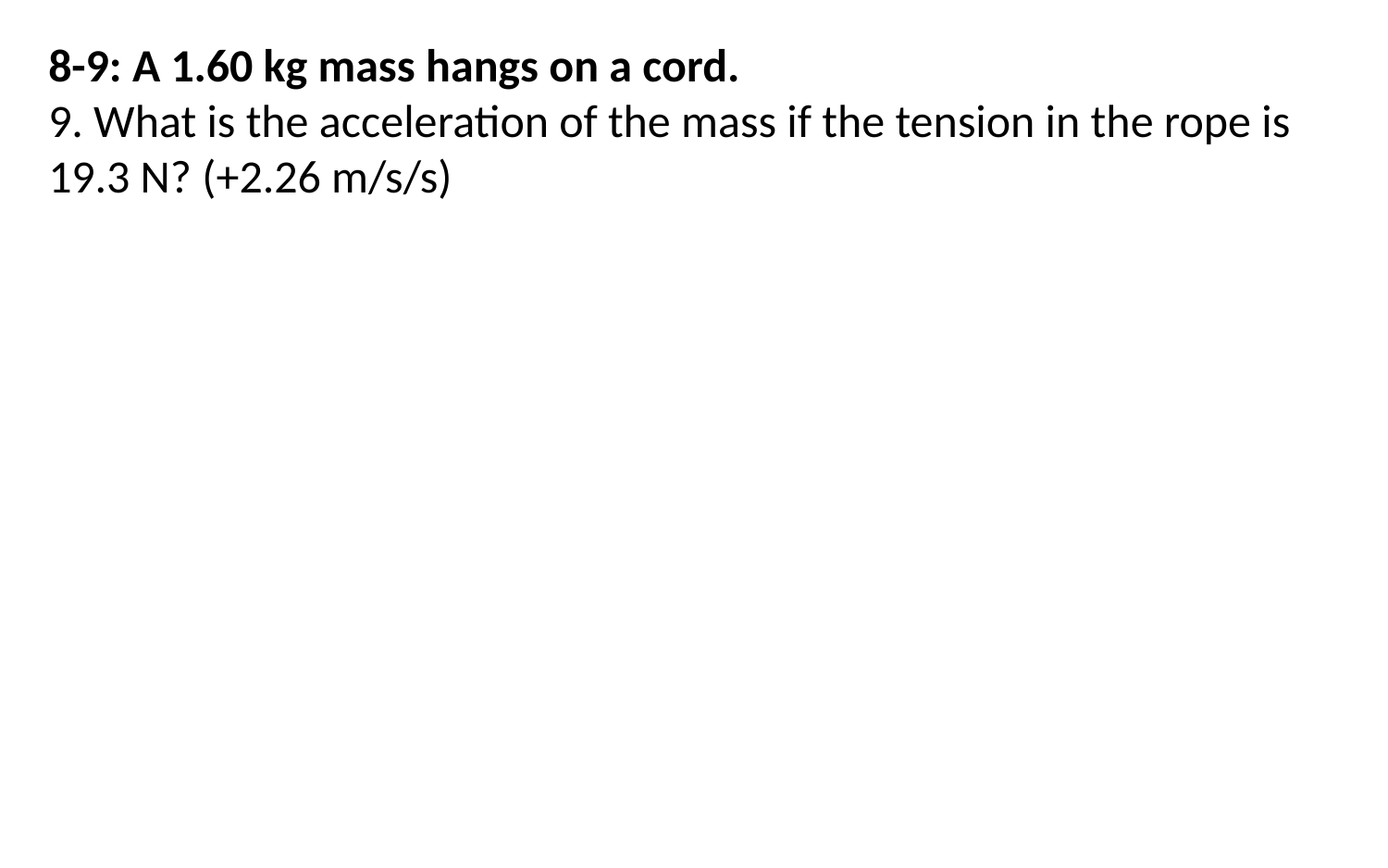

8-9: A 1.60 kg mass hangs on a cord.
9. What is the acceleration of the mass if the tension in the rope is 19.3 N? (+2.26 m/s/s)